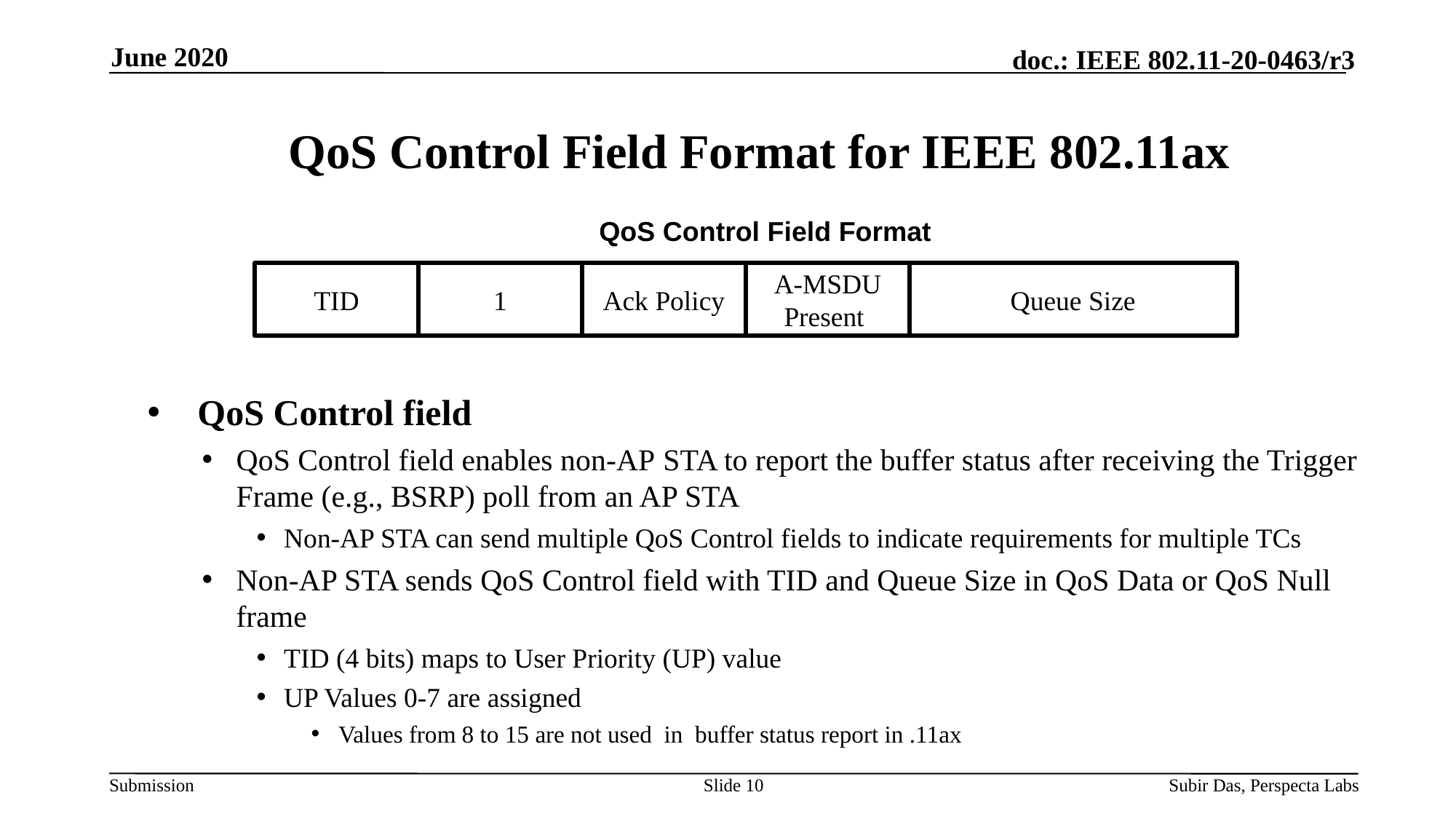

June 2020
# QoS Control Field Format for IEEE 802.11ax
QoS Control Field Format
TID
1
Ack Policy
A-MSDU Present
Queue Size
 QoS Control field
QoS Control field enables non-AP STA to report the buffer status after receiving the Trigger Frame (e.g., BSRP) poll from an AP STA
Non-AP STA can send multiple QoS Control fields to indicate requirements for multiple TCs
Non-AP STA sends QoS Control field with TID and Queue Size in QoS Data or QoS Null frame
TID (4 bits) maps to User Priority (UP) value
UP Values 0-7 are assigned
Values from 8 to 15 are not used  in  buffer status report in .11ax

Slide 10
Subir Das, Perspecta Labs